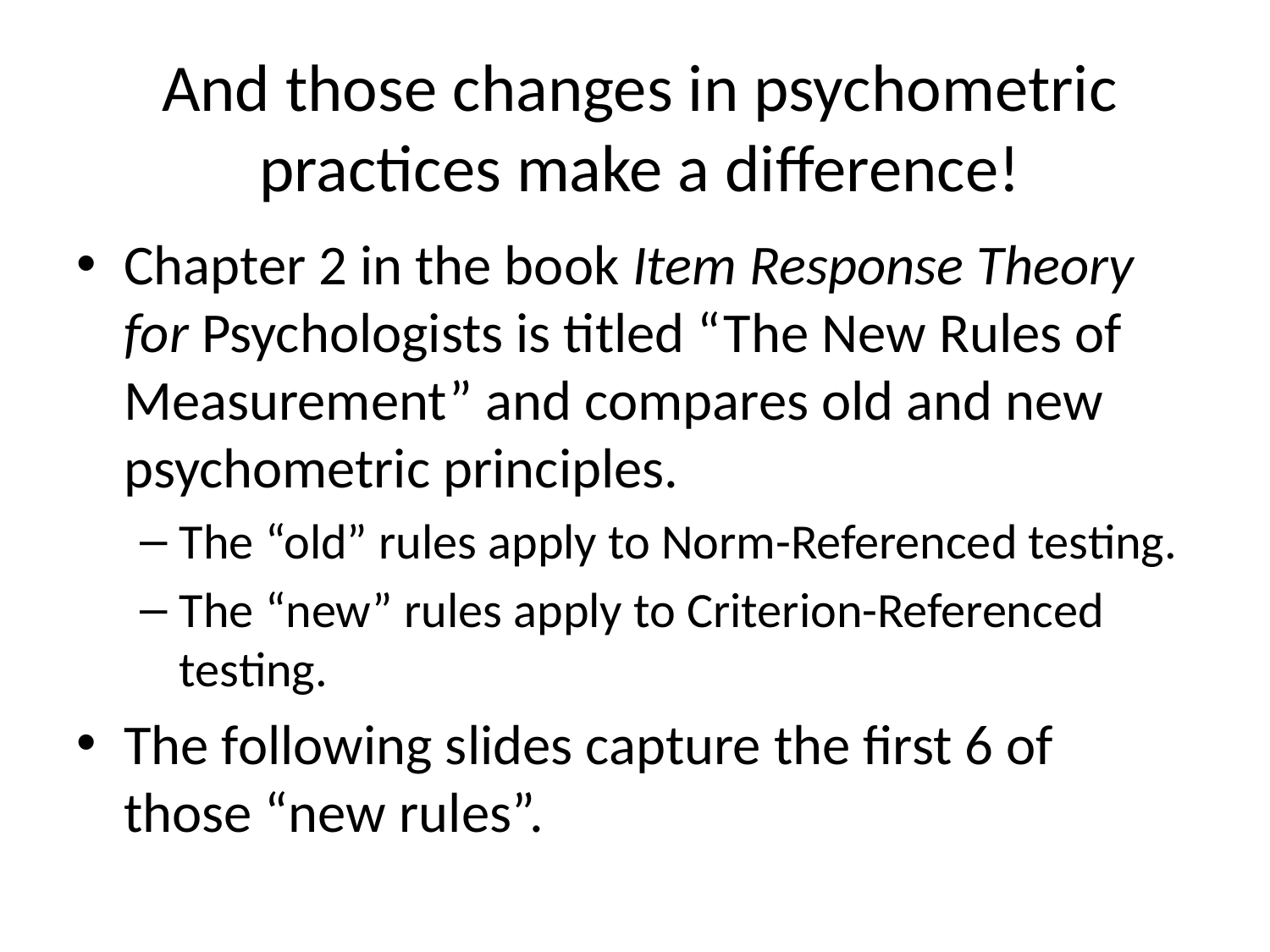

# And those changes in psychometric practices make a difference!
Chapter 2 in the book Item Response Theory for Psychologists is titled “The New Rules of Measurement” and compares old and new psychometric principles.
The “old” rules apply to Norm-Referenced testing.
The “new” rules apply to Criterion-Referenced testing.
The following slides capture the first 6 of those “new rules”.